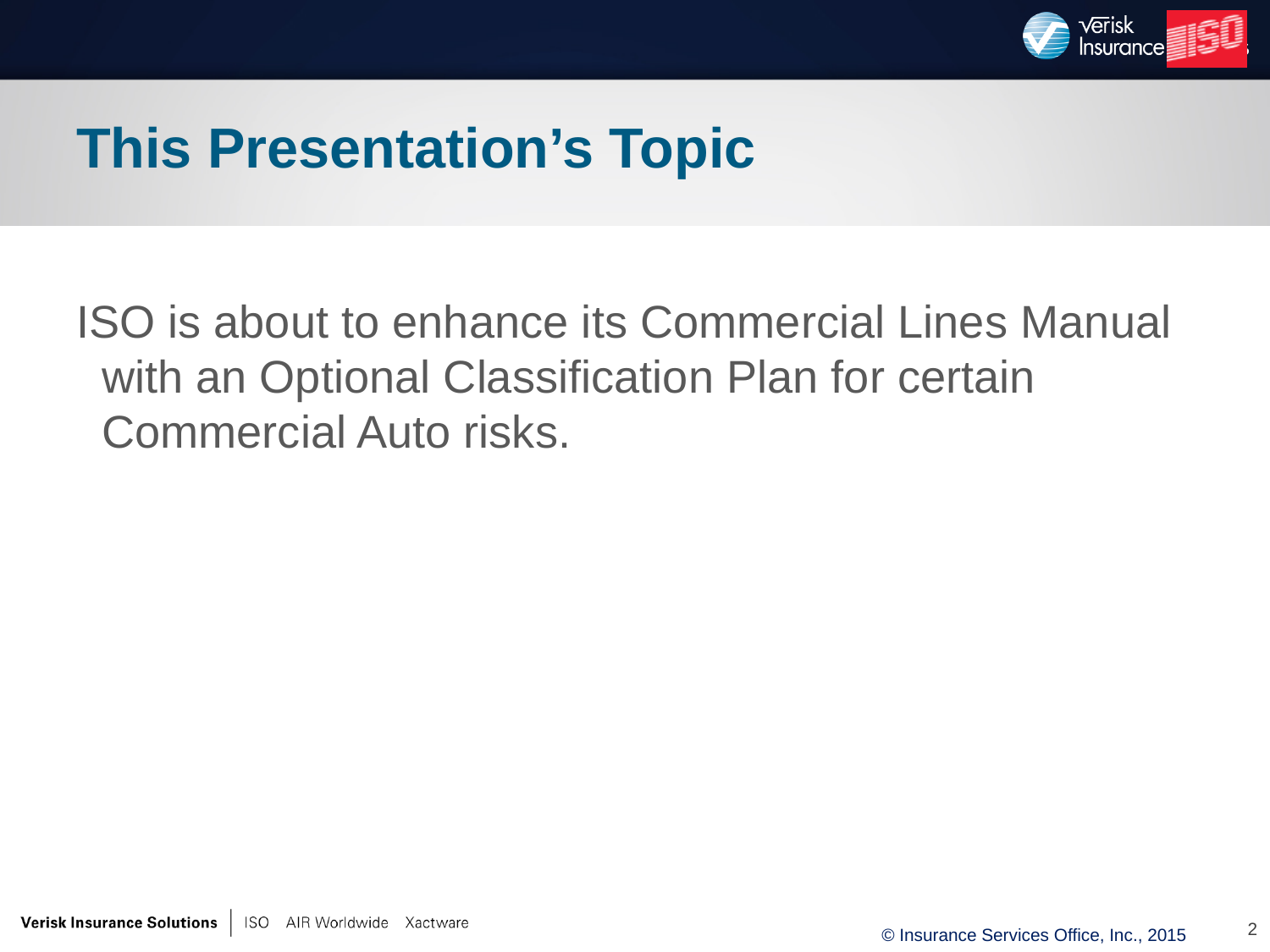

# This Presentation’s Topic
ISO is about to enhance its Commercial Lines Manual with an Optional Classification Plan for certain Commercial Auto risks.

2
© Insurance Services Office, Inc., 2015